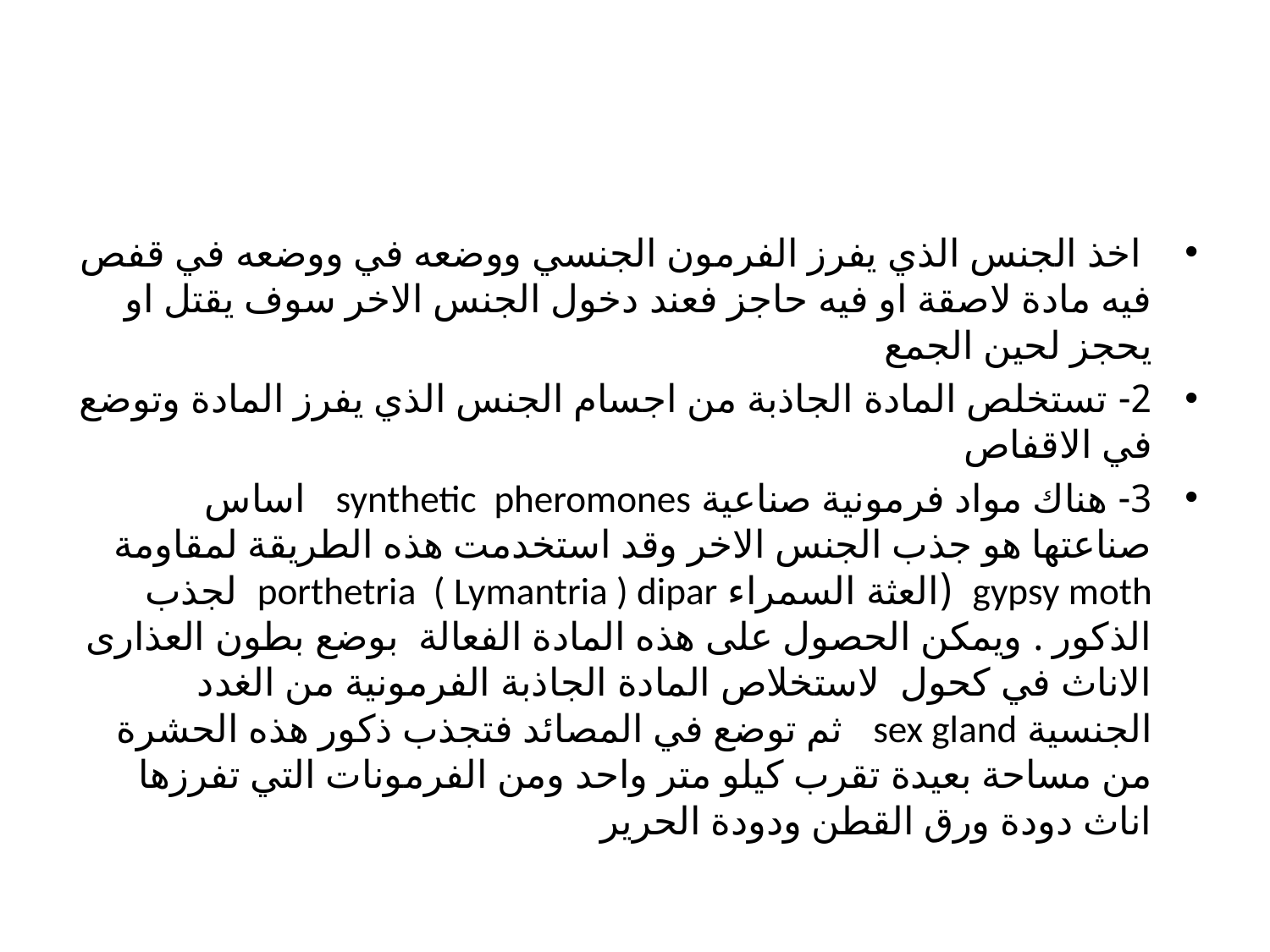

#
 اخذ الجنس الذي يفرز الفرمون الجنسي ووضعه في ووضعه في قفص فيه مادة لاصقة او فيه حاجز فعند دخول الجنس الاخر سوف يقتل او يحجز لحين الجمع
2- تستخلص المادة الجاذبة من اجسام الجنس الذي يفرز المادة وتوضع في الاقفاص
3- هناك مواد فرمونية صناعية synthetic  pheromones   اساس صناعتها هو جذب الجنس الاخر وقد استخدمت هذه الطريقة لمقاومة gypsy moth  (العثة السمراء porthetria  ( Lymantria ) dipar  لجذب الذكور . ويمكن الحصول على هذه المادة الفعالة  بوضع بطون العذارى الاناث في كحول  لاستخلاص المادة الجاذبة الفرمونية من الغدد الجنسية sex gland   ثم توضع في المصائد فتجذب ذكور هذه الحشرة من مساحة بعيدة تقرب كيلو متر واحد ومن الفرمونات التي تفرزها اناث دودة ورق القطن ودودة الحرير